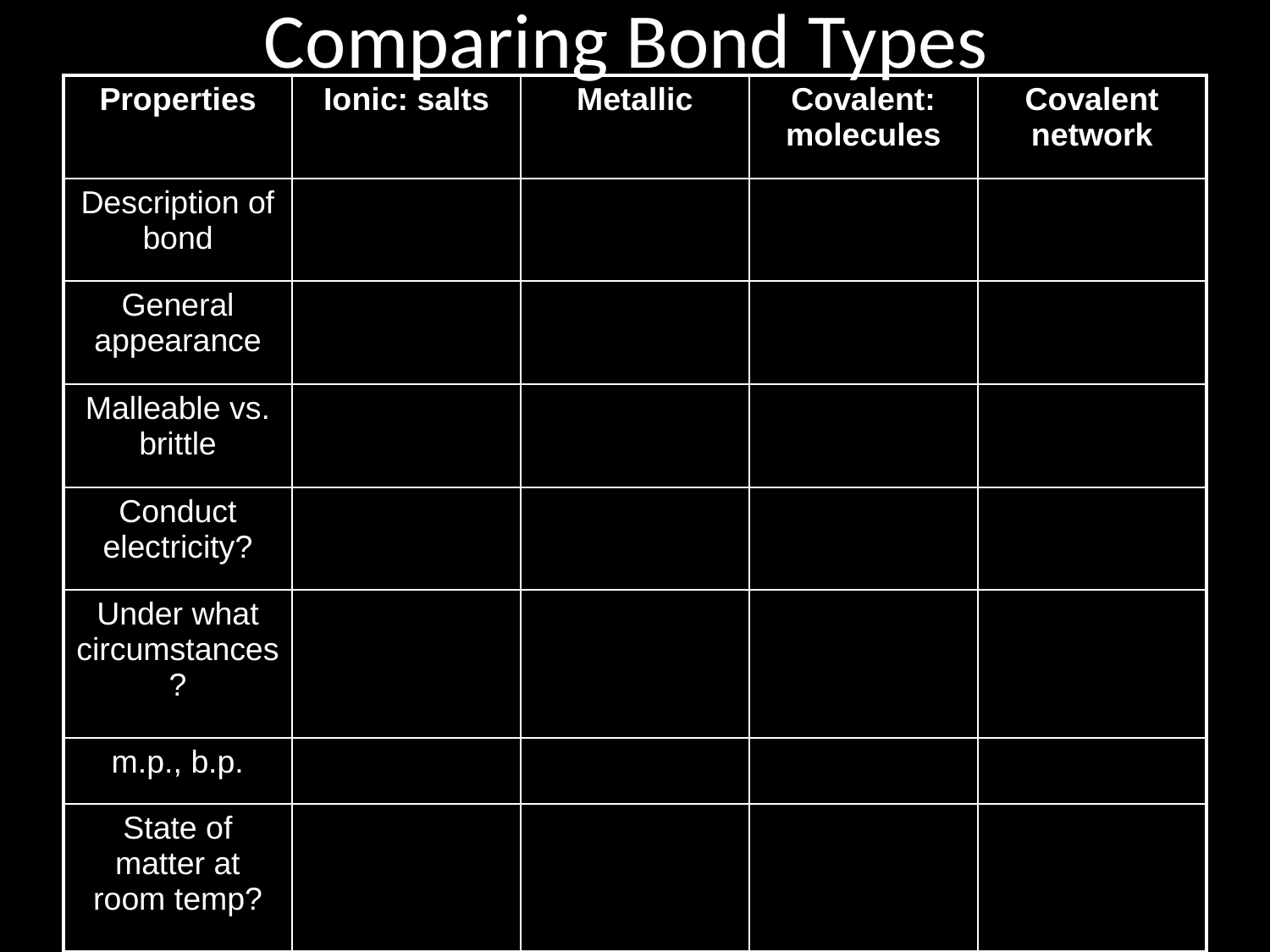

# Comparing Bond Types
| Properties | Ionic: salts | Metallic | Covalent: molecules | Covalent network |
| --- | --- | --- | --- | --- |
| Description of bond |  |  |  |  |
| General appearance |  |  |  |  |
| Malleable vs. brittle |  |  |  |  |
| Conduct electricity? |  |  |  |  |
| Under what circumstances? |  |  |  |  |
| m.p., b.p. |  |  |  |  |
| State of matter at room temp? |  |  |  |  |